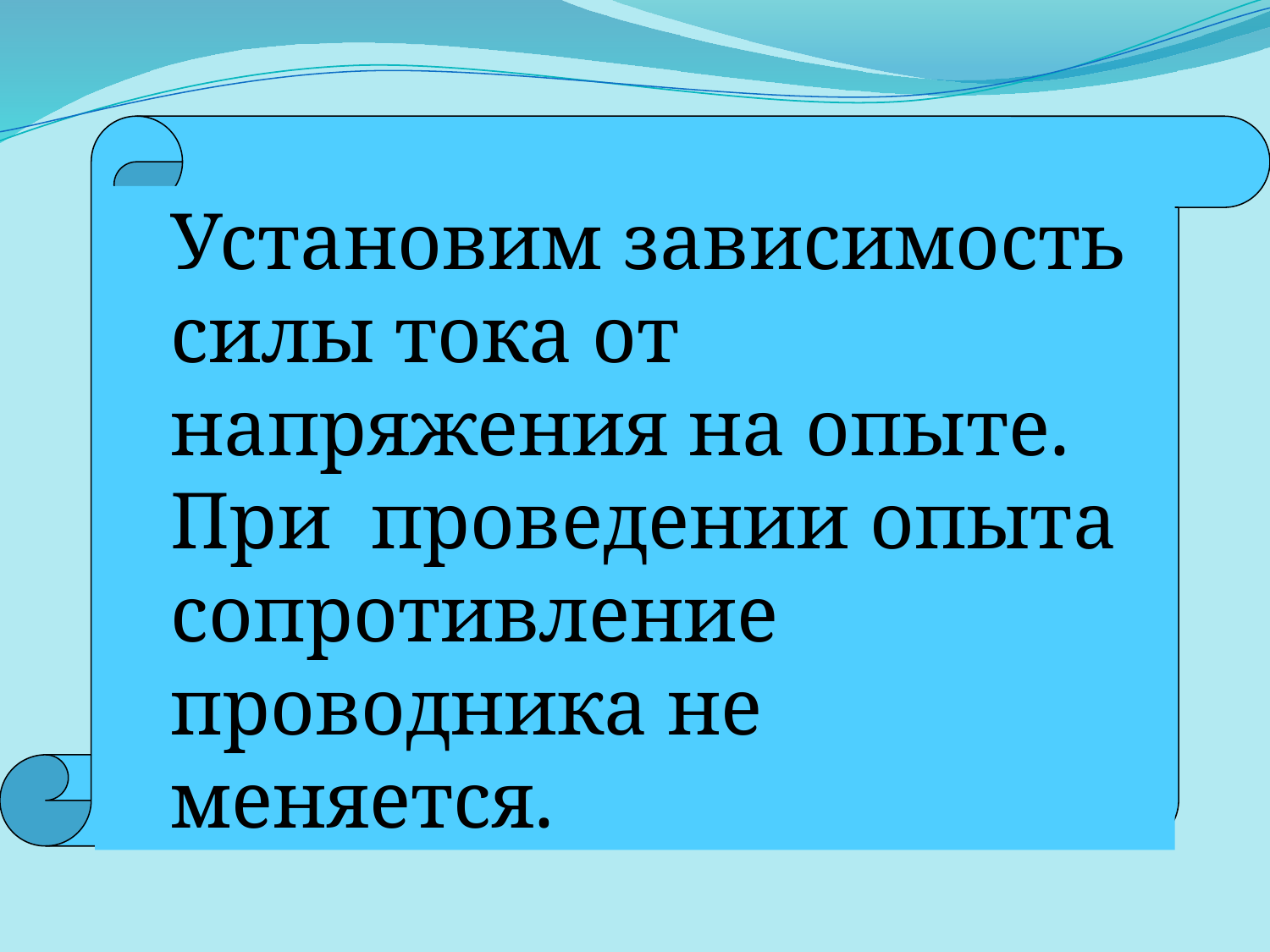

Установим зависимость силы тока от напряжения на опыте. При  проведении опыта сопротивление проводника не меняется.